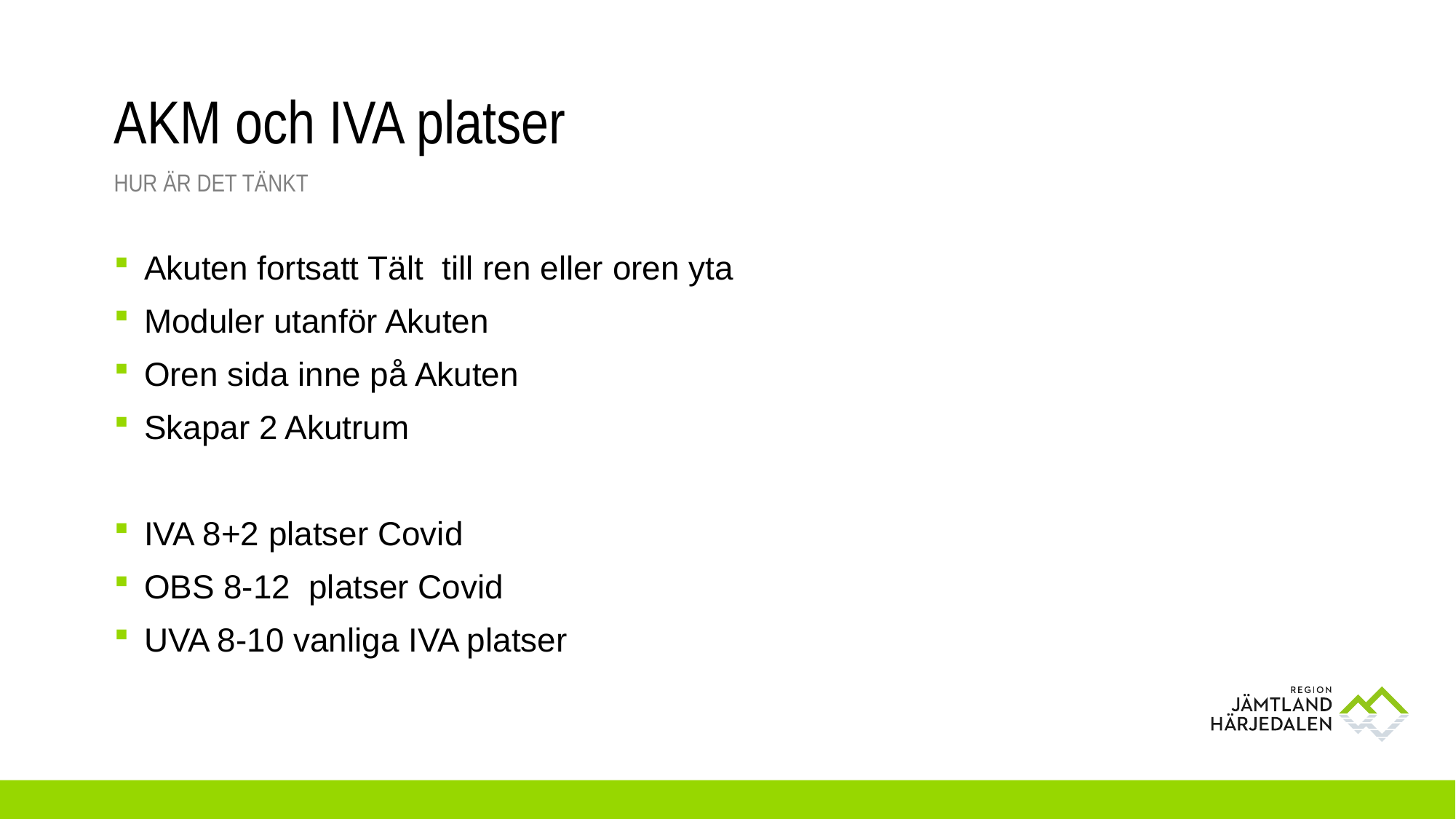

# AKM och IVA platser
Hur är det tänkt
Akuten fortsatt Tält  till ren eller oren yta
Moduler utanför Akuten
Oren sida inne på Akuten
Skapar 2 Akutrum

IVA 8+2 platser Covid
OBS 8-12  platser Covid
UVA 8-10 vanliga IVA platser